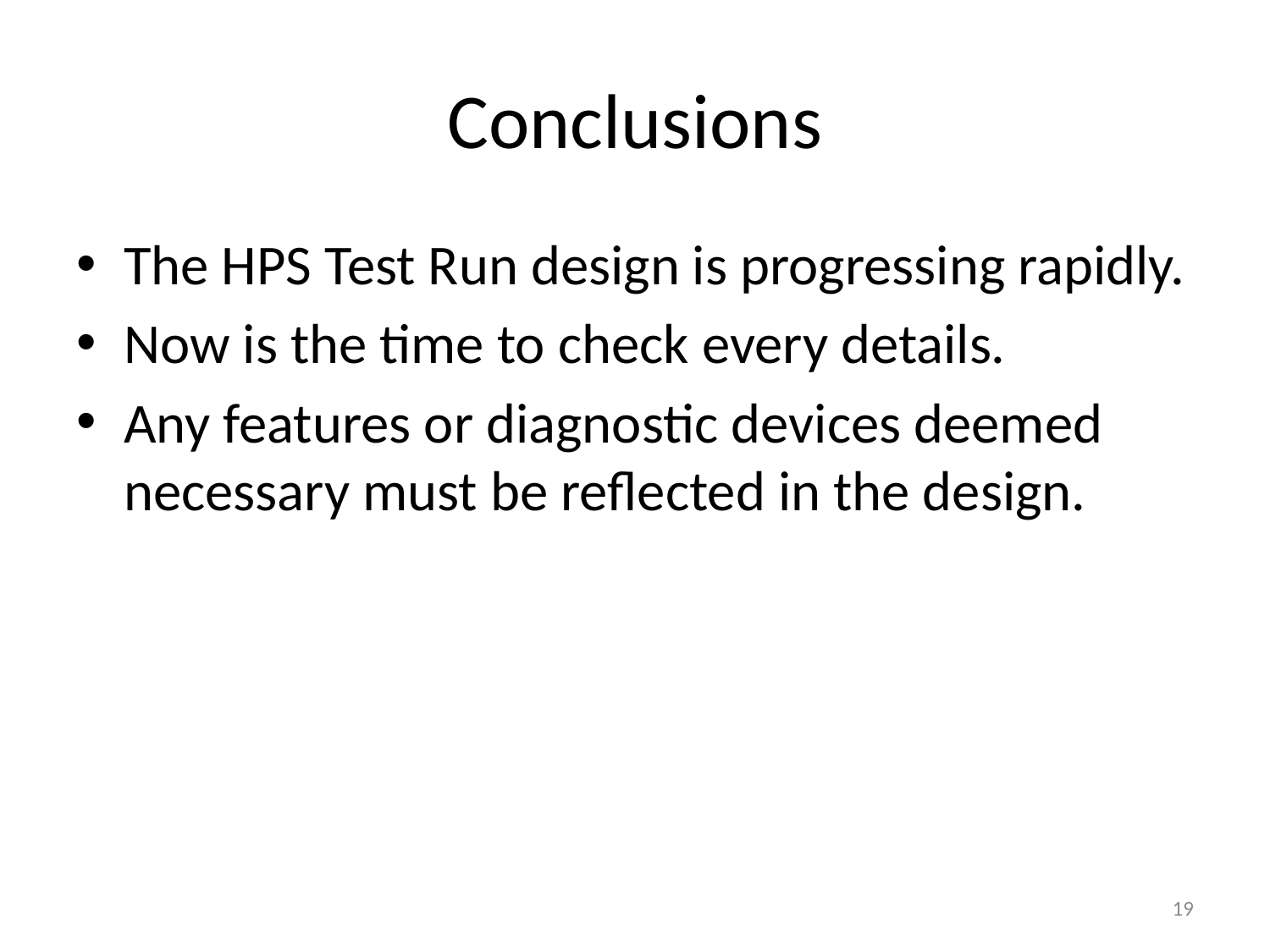

# Conclusions
The HPS Test Run design is progressing rapidly.
Now is the time to check every details.
Any features or diagnostic devices deemed necessary must be reflected in the design.
19